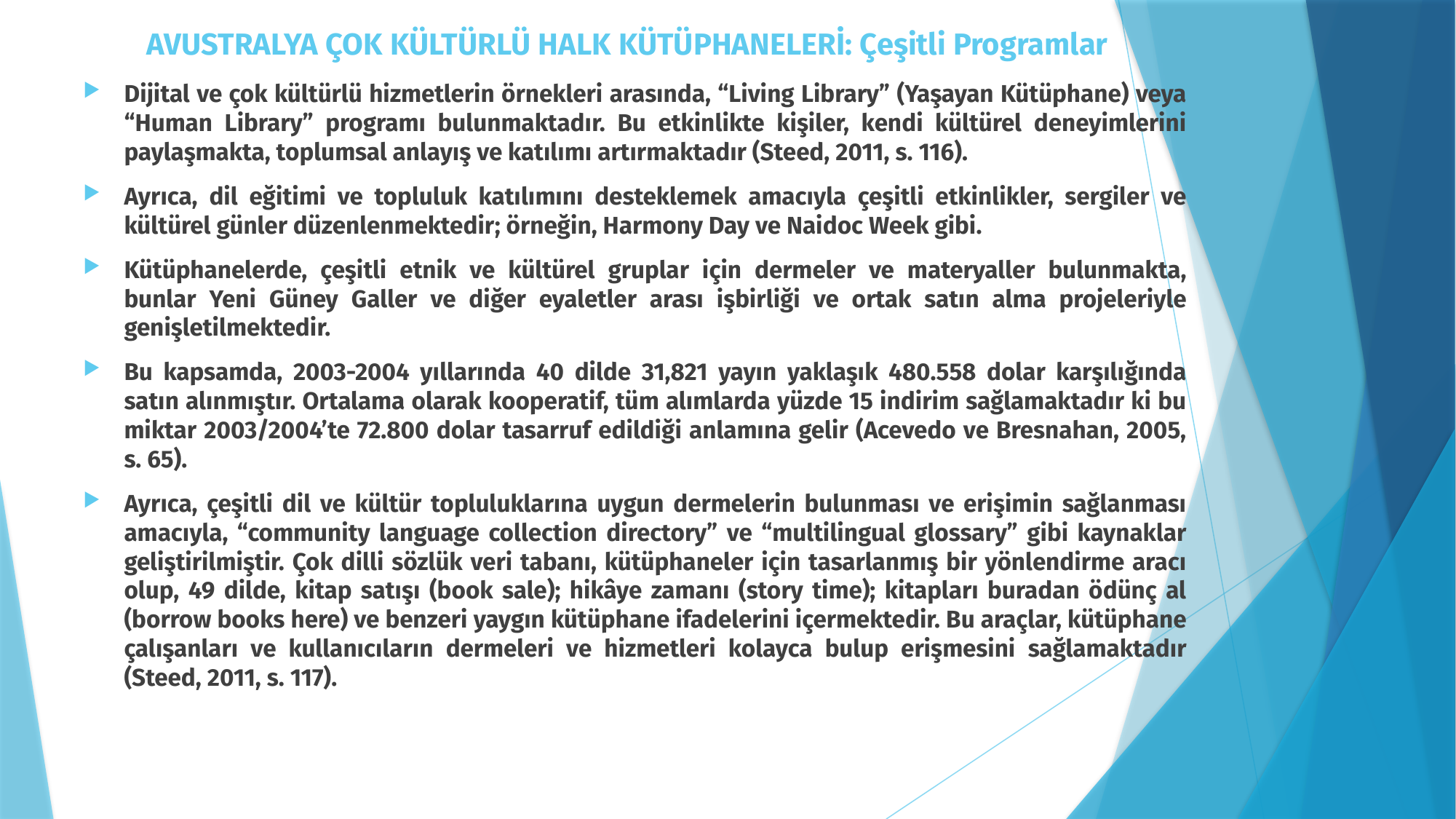

# AVUSTRALYA ÇOK KÜLTÜRLÜ HALK KÜTÜPHANELERİ: Çeşitli Programlar
Dijital ve çok kültürlü hizmetlerin örnekleri arasında, “Living Library” (Yaşayan Kütüphane) veya “Human Library” programı bulunmaktadır. Bu etkinlikte kişiler, kendi kültürel deneyimlerini paylaşmakta, toplumsal anlayış ve katılımı artırmaktadır (Steed, 2011, s. 116).
Ayrıca, dil eğitimi ve topluluk katılımını desteklemek amacıyla çeşitli etkinlikler, sergiler ve kültürel günler düzenlenmektedir; örneğin, Harmony Day ve Naidoc Week gibi.
Kütüphanelerde, çeşitli etnik ve kültürel gruplar için dermeler ve materyaller bulunmakta, bunlar Yeni Güney Galler ve diğer eyaletler arası işbirliği ve ortak satın alma projeleriyle genişletilmektedir.
Bu kapsamda, 2003-2004 yıllarında 40 dilde 31,821 yayın yaklaşık 480.558 dolar karşılığında satın alınmıştır. Ortalama olarak kooperatif, tüm alımlarda yüzde 15 indirim sağlamaktadır ki bu miktar 2003/2004’te 72.800 dolar tasarruf edildiği anlamına gelir (Acevedo ve Bresnahan, 2005, s. 65).
Ayrıca, çeşitli dil ve kültür topluluklarına uygun dermelerin bulunması ve erişimin sağlanması amacıyla, “community language collection directory” ve “multilingual glossary” gibi kaynaklar geliştirilmiştir. Çok dilli sözlük veri tabanı, kütüphaneler için tasarlanmış bir yönlendirme aracı olup, 49 dilde, kitap satışı (book sale); hikâye zamanı (story time); kitapları buradan ödünç al (borrow books here) ve benzeri yaygın kütüphane ifadelerini içermektedir. Bu araçlar, kütüphane çalışanları ve kullanıcıların dermeleri ve hizmetleri kolayca bulup erişmesini sağlamaktadır (Steed, 2011, s. 117).